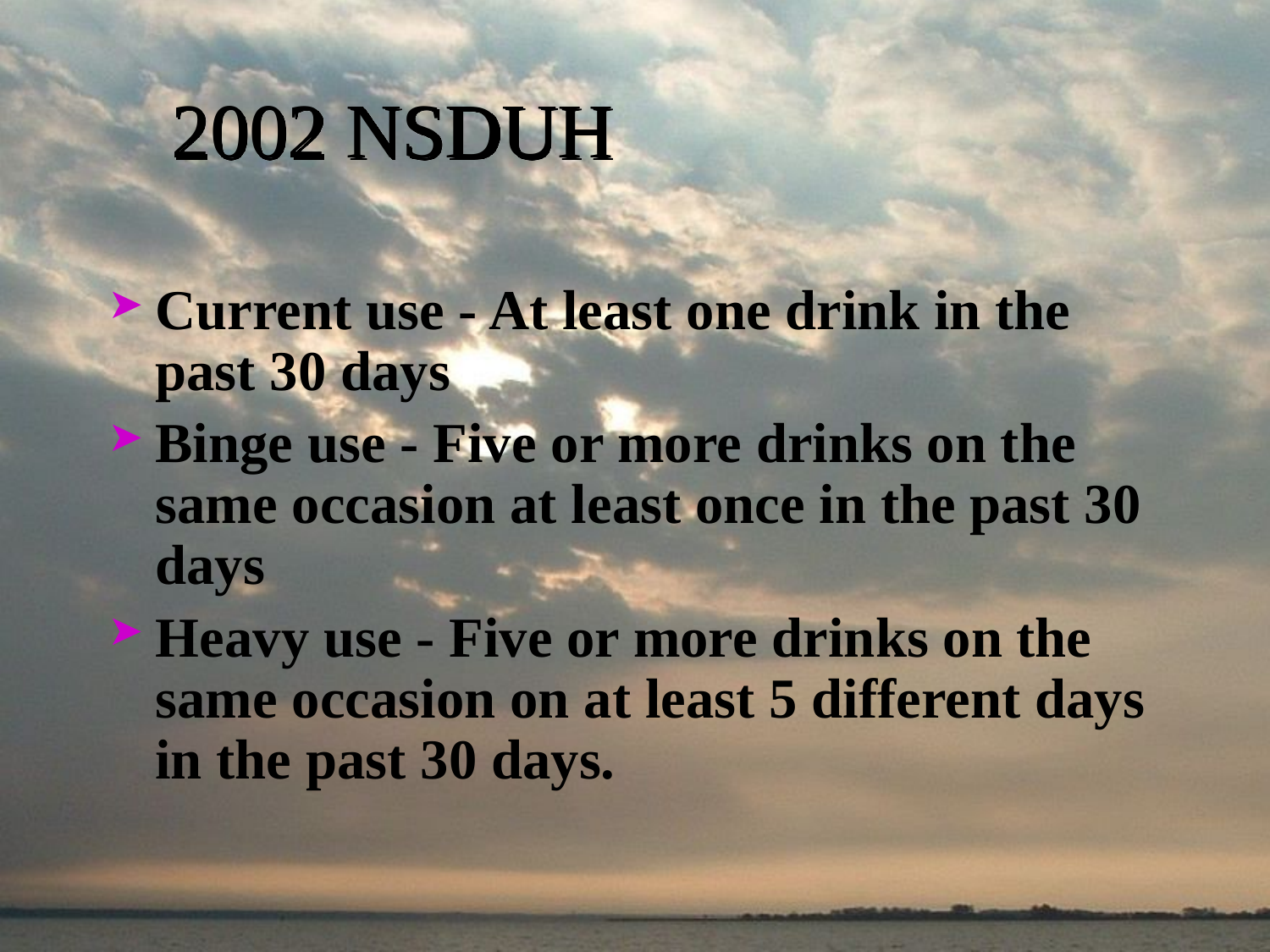

# 2002 NSDUH
Current use - At least one drink in the past 30 days
Binge use - Five or more drinks on the same occasion at least once in the past 30 days
Heavy use - Five or more drinks on the same occasion on at least 5 different days in the past 30 days.